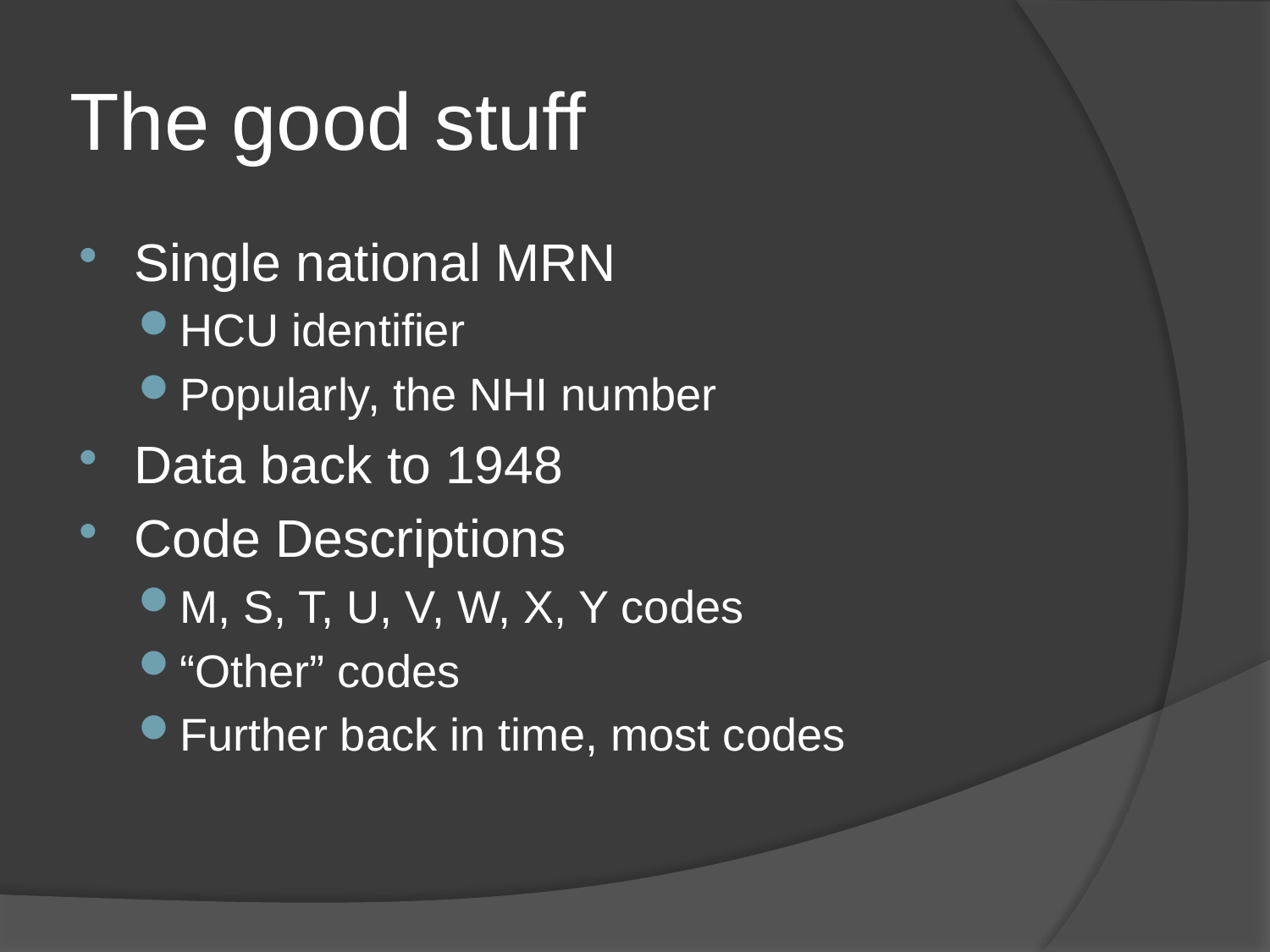

# The good stuff
Single national MRN
HCU identifier
Popularly, the NHI number
Data back to 1948
Code Descriptions
M, S, T, U, V, W, X, Y codes
“Other” codes
Further back in time, most codes